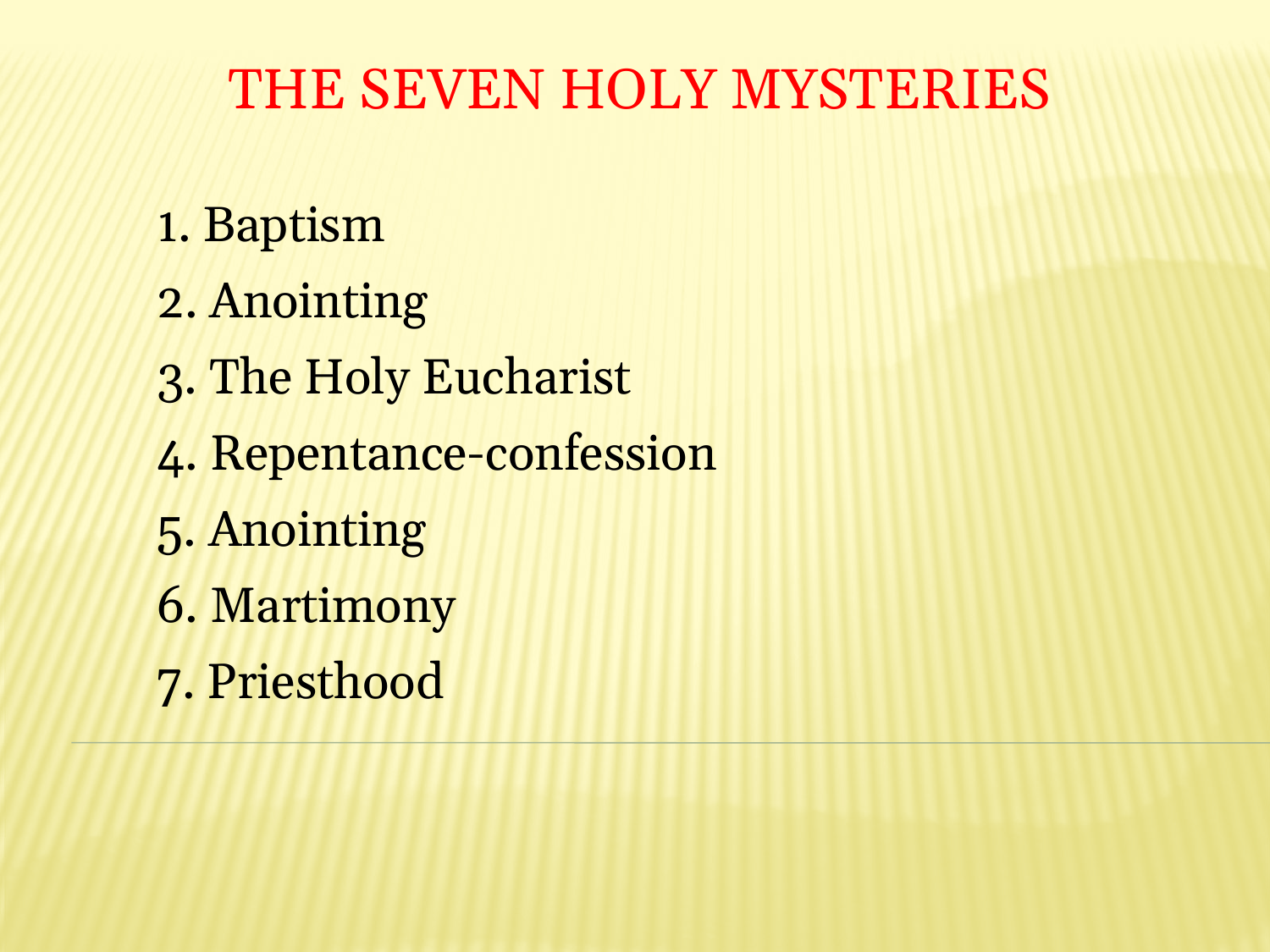

THE SEVEN HOLY MYSTERIES
1. Baptism

2. Anointing

3. The Holy Eucharist

4. Repentance-confession

5. Anointing

6. Martimony

7. Priesthood